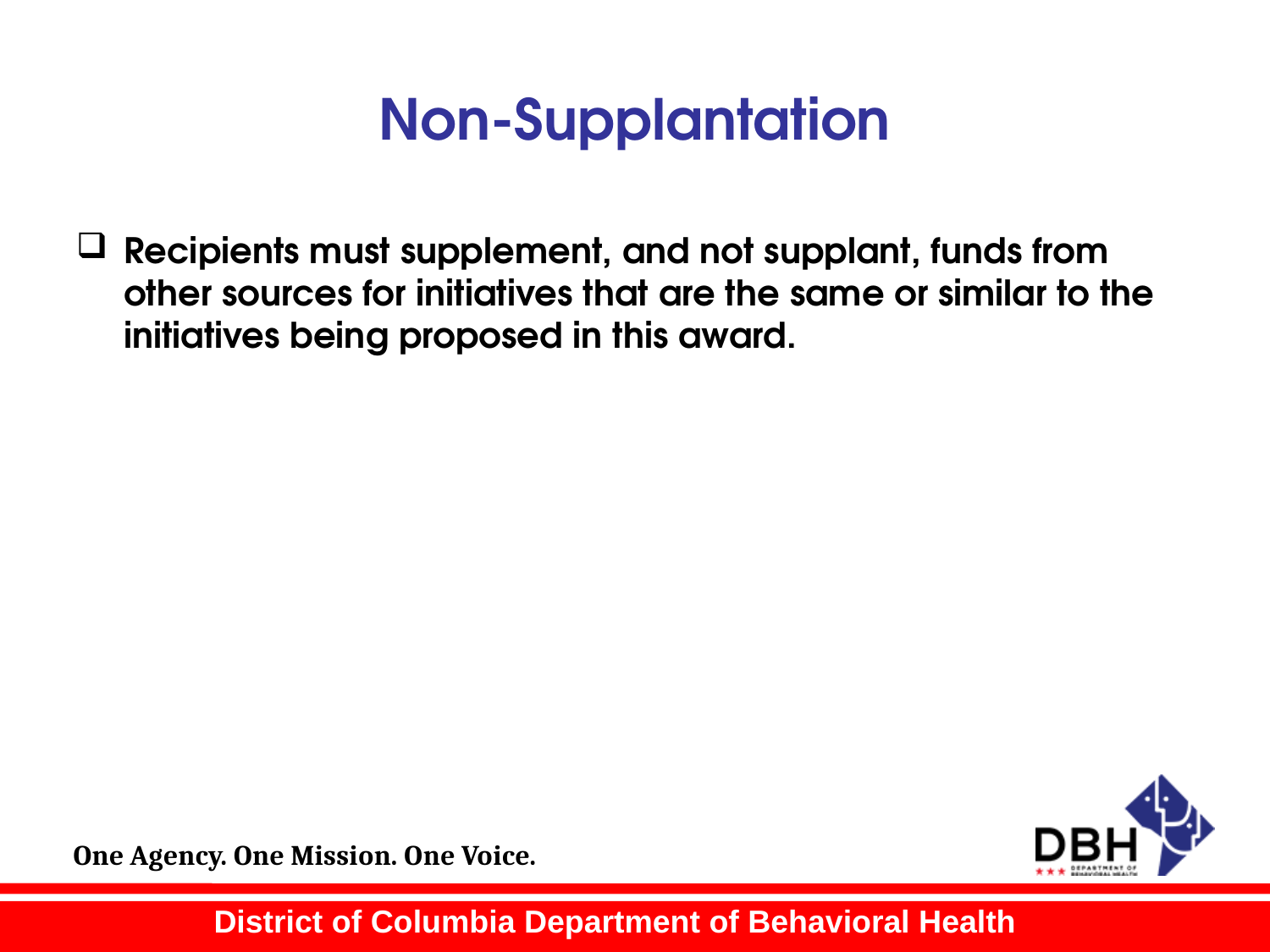

# Non-Supplantation
Recipients must supplement, and not supplant, funds from other sources for initiatives that are the same or similar to the initiatives being proposed in this award.